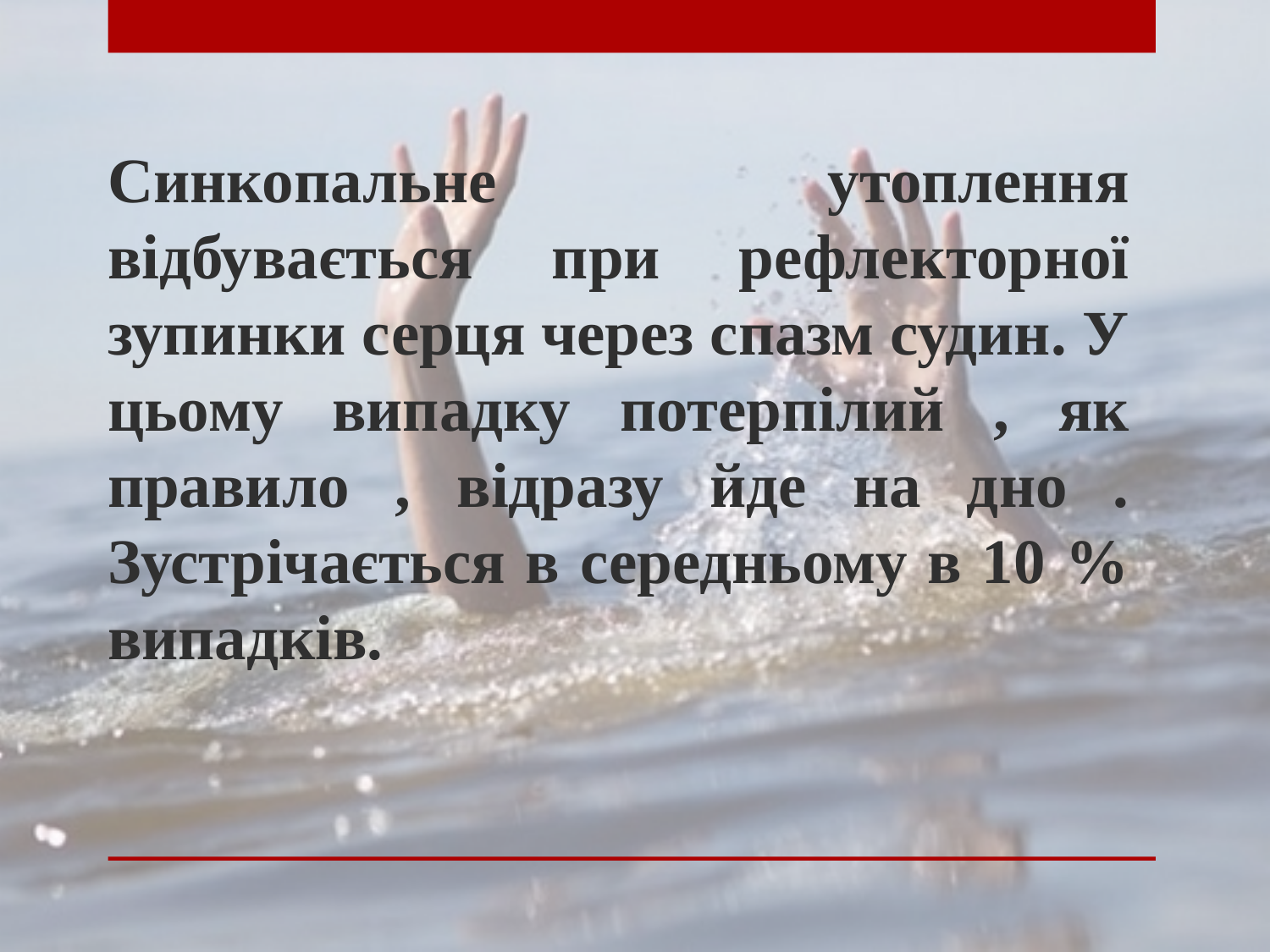

Синкопальне утоплення відбувається при рефлекторної зупинки серця через спазм судин. У цьому випадку потерпілий , як правило , відразу йде на дно . Зустрічається в середньому в 10 % випадків.